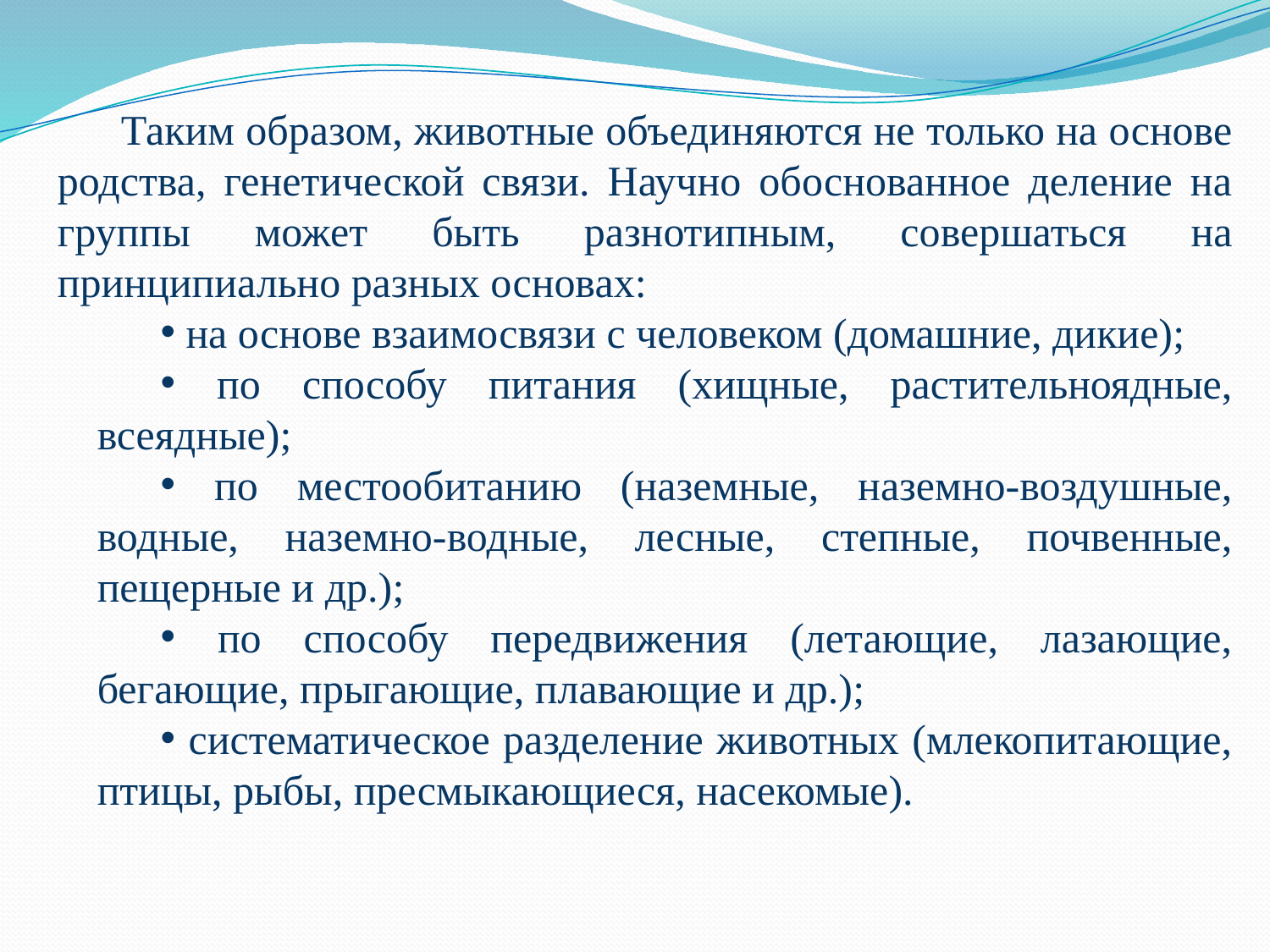

Таким образом, животные объединяются не только на основе родства, генетической связи. Научно обоснованное деление на группы может быть разнотипным, совершаться на принципиально разных основах:
 на основе взаимосвязи с человеком (домашние, дикие);
 по способу питания (хищные, растительноядные, всеядные);
 по местообитанию (наземные, наземно-воздушные, водные, наземно-водные, лесные, степные, почвенные, пещерные и др.);
 по способу передвижения (летающие, лазающие, бегающие, прыгающие, плавающие и др.);
 систематическое разделение животных (млекопитающие, птицы, рыбы, пресмыкающиеся, насекомые).